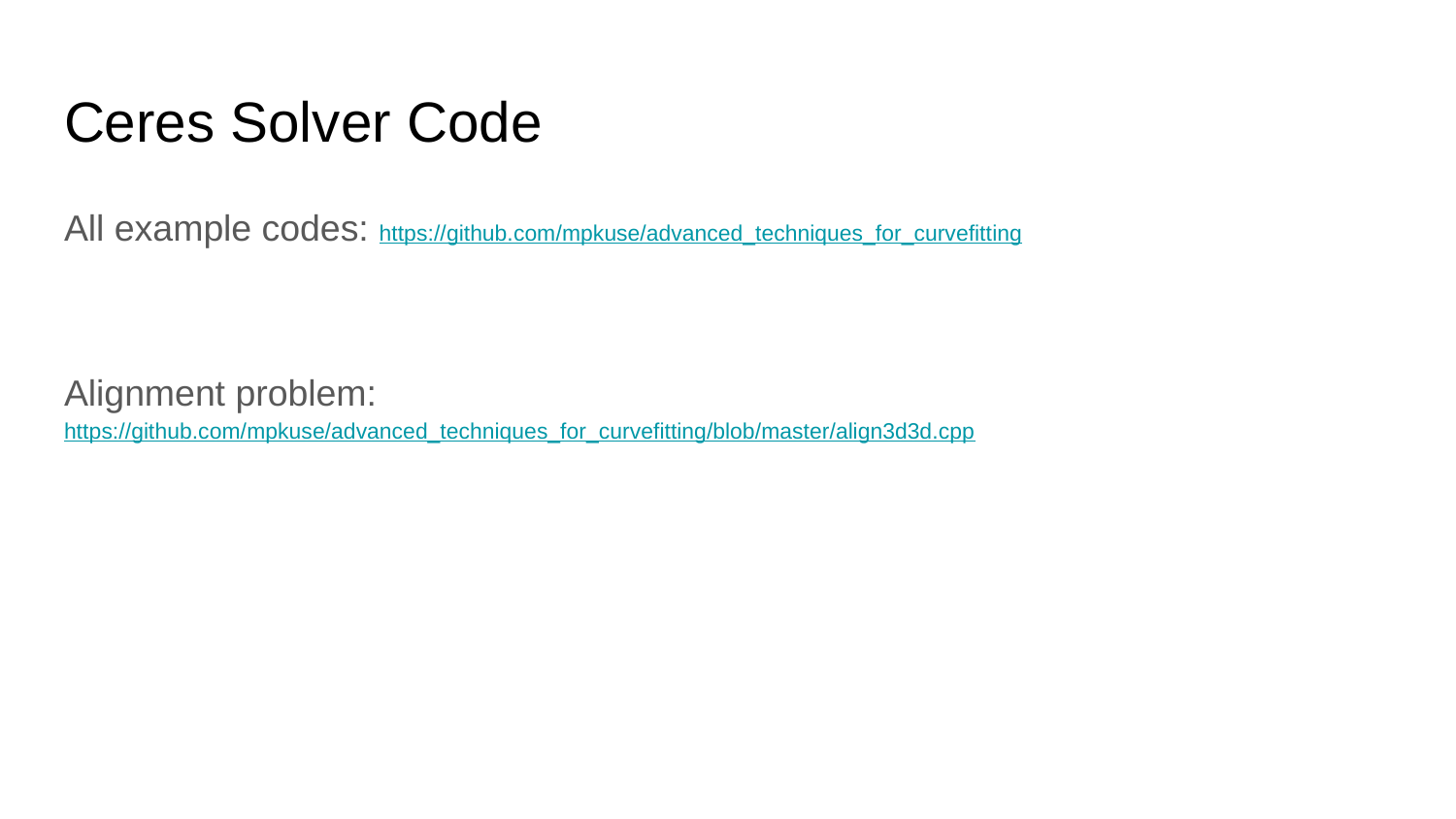

# Ceres Solver Code
All example codes: https://github.com/mpkuse/advanced_techniques_for_curvefitting

Alignment problem:
https://github.com/mpkuse/advanced_techniques_for_curvefitting/blob/master/align3d3d.cpp